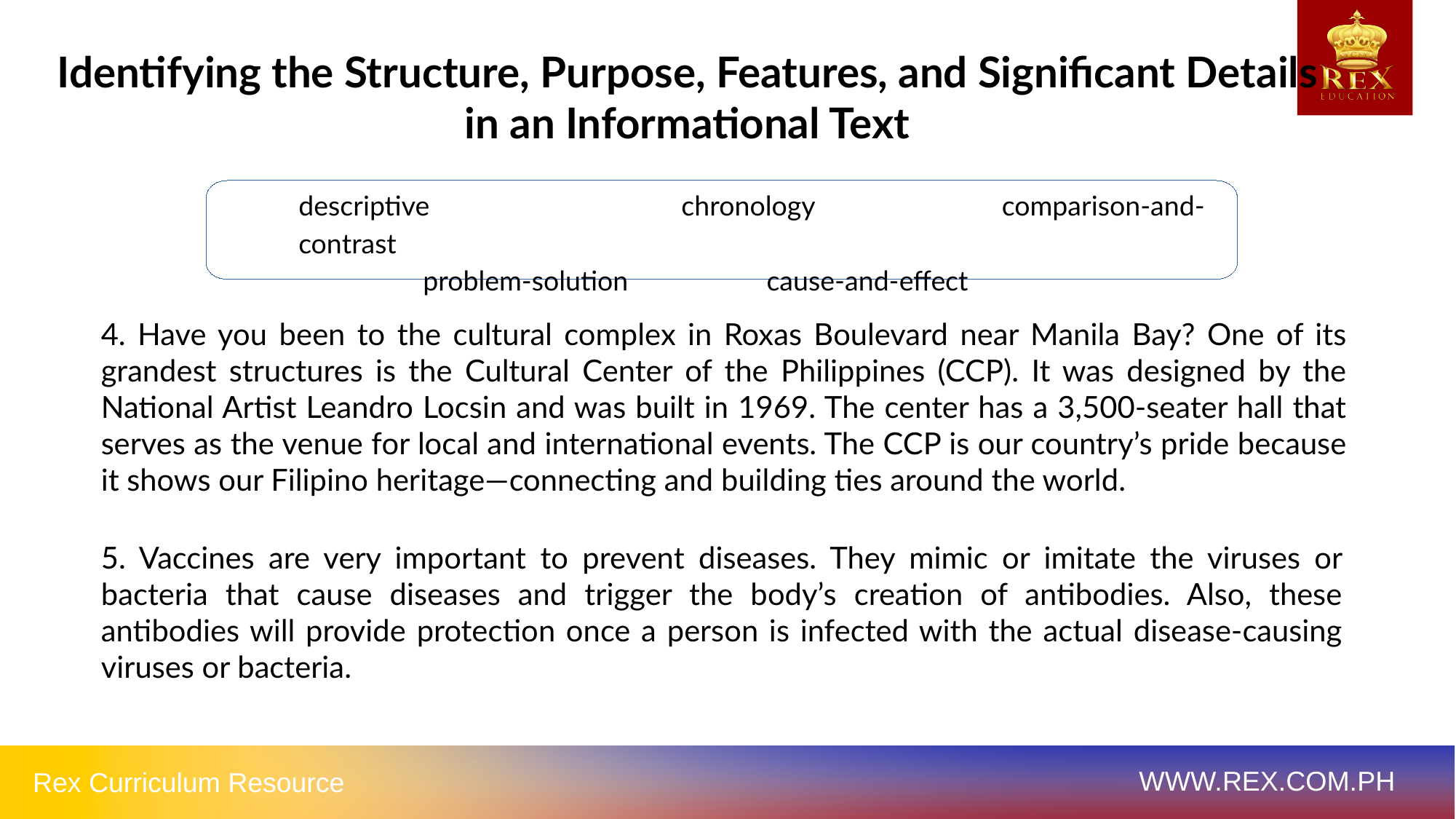

Identifying the Structure, Purpose, Features, and Significant Details in an Informational Text
descriptive 		        chronology 		       comparison-and-contrast
                  problem-solution                    cause-and-effect

4. Have you been to the cultural complex in Roxas Boulevard near Manila Bay? One of its grandest structures is the Cultural Center of the Philippines (CCP). It was designed by the National Artist Leandro Locsin and was built in 1969. The center has a 3,500-seater hall that serves as the venue for local and international events. The CCP is our country’s pride because it shows our Filipino heritage—connecting and building ties around the world.
5. Vaccines are very important to prevent diseases. They mimic or imitate the viruses or bacteria that cause diseases and trigger the body’s creation of antibodies. Also, these antibodies will provide protection once a person is infected with the actual disease-causing viruses or bacteria.